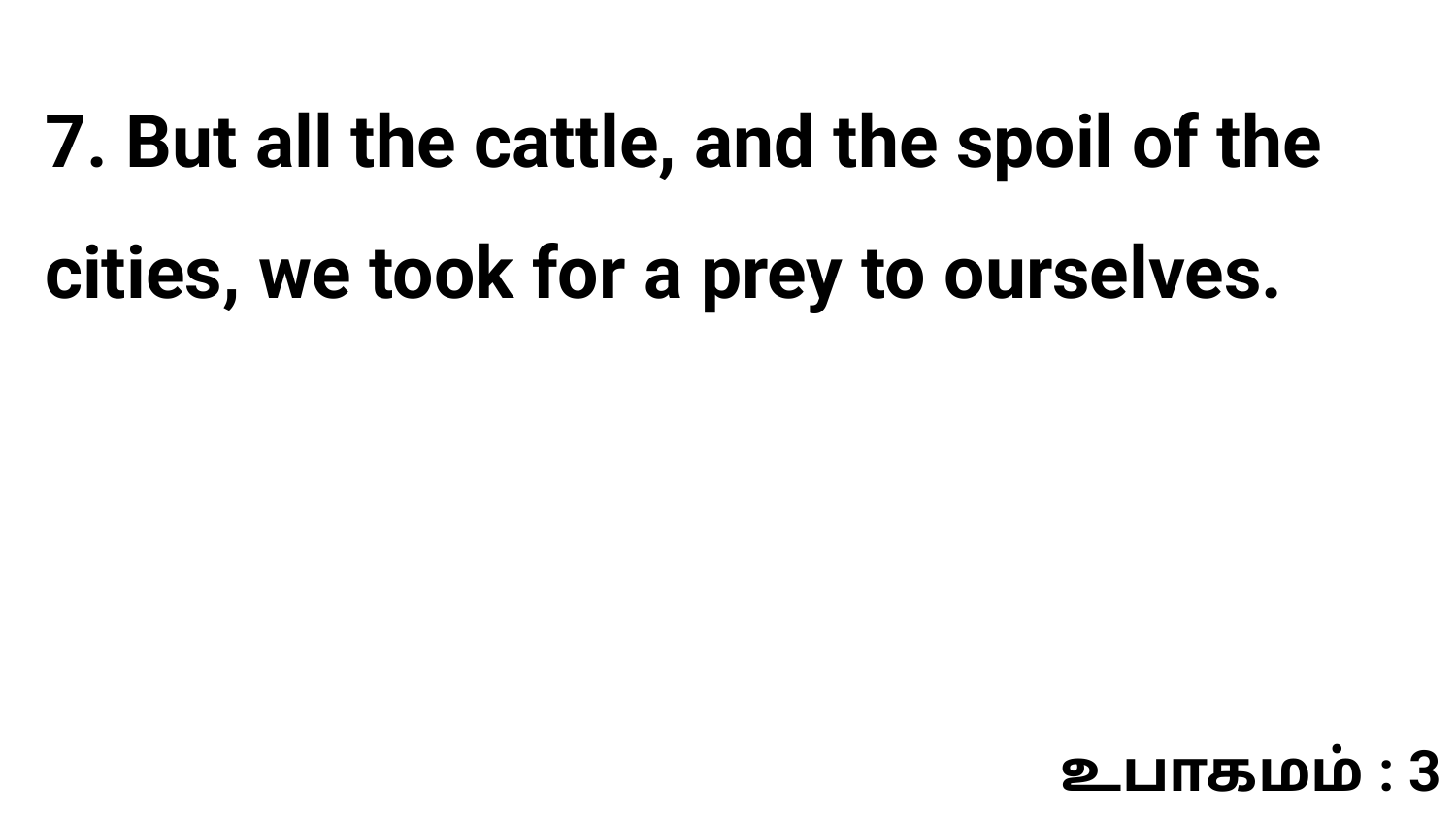

7. But all the cattle, and the spoil of the cities, we took for a prey to ourselves.
உபாகமம் : 3